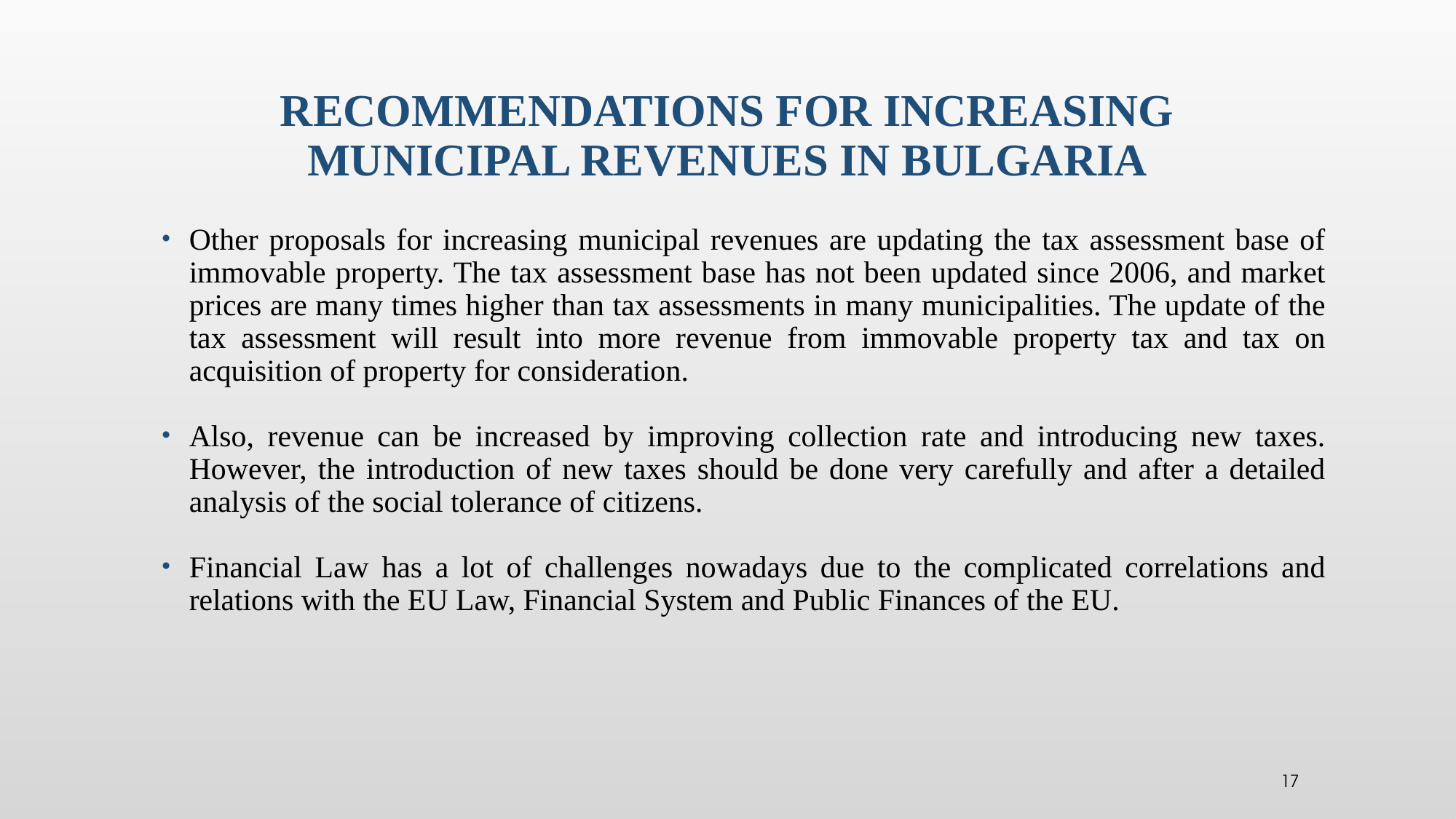

# Recommendations for increasing municipal revenues in Bulgaria
Other proposals for increasing municipal revenues are updating the tax assessment base of immovable property. The tax assessment base has not been updated since 2006, and market prices are many times higher than tax assessments in many municipalities. The update of the tax assessment will result into more revenue from immovable property tax and tax on acquisition of property for consideration.

Also, revenue can be increased by improving collection rate and introducing new taxes. However, the introduction of new taxes should be done very carefully and after a detailed analysis of the social tolerance of citizens.

Financial Law has a lot of challenges nowadays due to the complicated correlations and relations with the EU Law, Financial System and Public Finances of the EU.

17